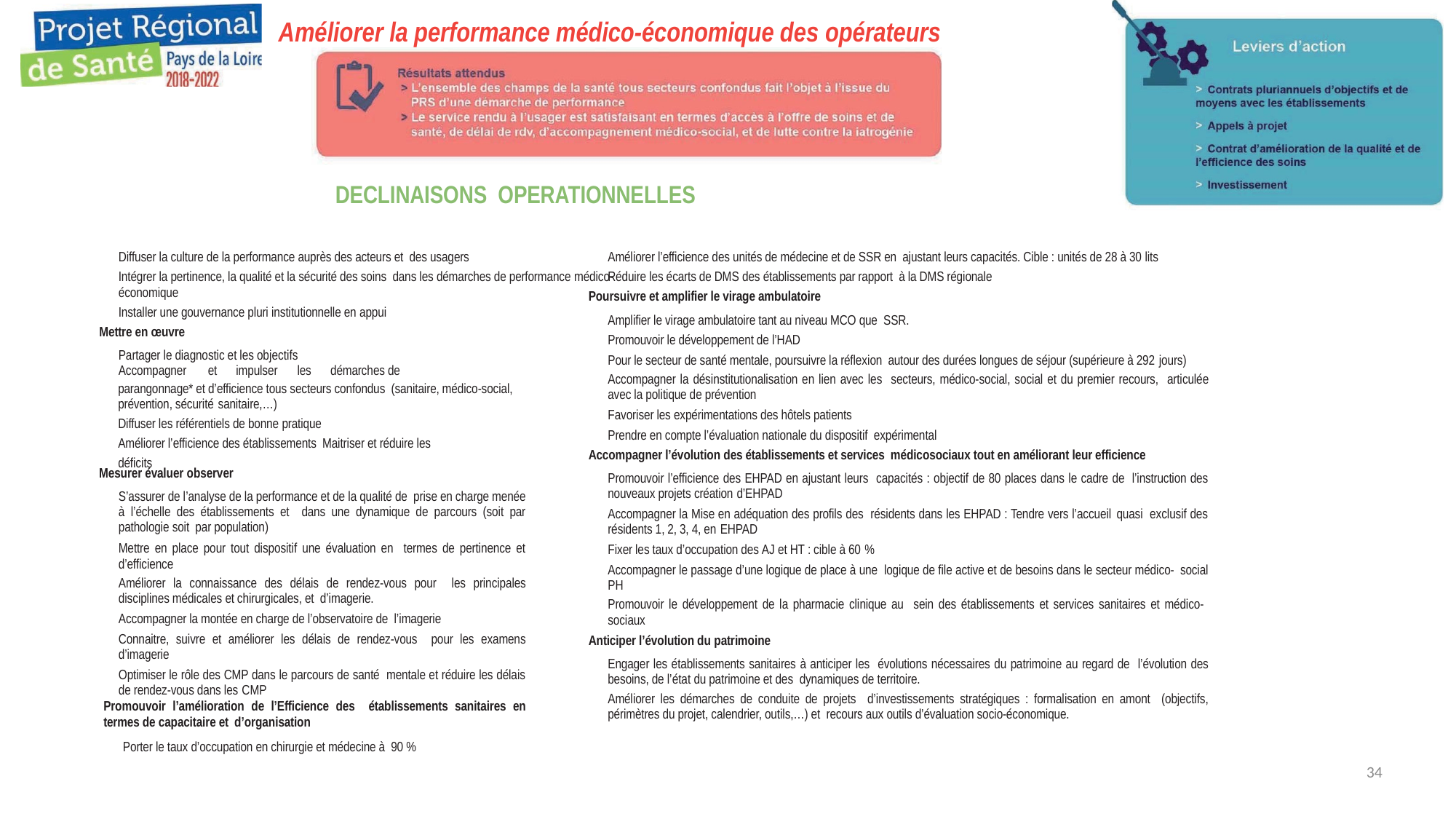

Améliorer la performance médico-économique des opérateurs

Acculturer
# DECLINAISONS  OPERATIONNELLES
Diffuser la culture de la performance auprès des acteurs et  des usagers
Intégrer la pertinence, la qualité et la sécurité des soins  dans les démarches de performance médico-économique
Installer une gouvernance pluri institutionnelle en appui
Mettre en œuvre
Partager le diagnostic et les objectifs
Améliorer l’efficience des unités de médecine et de SSR en  ajustant leurs capacités. Cible : unités de 28 à 30 lits
Réduire les écarts de DMS des établissements par rapport  à la DMS régionale
Poursuivre et amplifier le virage ambulatoire
Amplifier le virage ambulatoire tant au niveau MCO que  SSR.
Promouvoir le développement de l’HAD
Pour le secteur de santé mentale, poursuivre la réflexion  autour des durées longues de séjour (supérieure à 292 jours)
Accompagner la désinstitutionalisation en lien avec les  secteurs, médico-social, social et du premier recours,  articulée avec la politique de prévention
Favoriser les expérimentations des hôtels patients
Prendre en compte l’évaluation nationale du dispositif  expérimental
Accompagner l’évolution des établissements et services  médicosociaux tout en améliorant leur efficience
Promouvoir l’efficience des EHPAD en ajustant leurs  capacités : objectif de 80 places dans le cadre de  l’instruction des nouveaux projets création d’EHPAD
Accompagner la Mise en adéquation des profils des  résidents dans les EHPAD : Tendre vers l’accueil quasi  exclusif des résidents 1, 2, 3, 4, en EHPAD
Fixer les taux d’occupation des AJ et HT : cible à 60 %
Accompagner le passage d’une logique de place à une  logique de file active et de besoins dans le secteur médico-  social PH
Promouvoir le développement de la pharmacie clinique au  sein des établissements et services sanitaires et médico-  sociaux
Anticiper l’évolution du patrimoine
Engager les établissements sanitaires à anticiper les  évolutions nécessaires du patrimoine au regard de  l’évolution des besoins, de l’état du patrimoine et des  dynamiques de territoire.
Améliorer les démarches de conduite de projets  d’investissements stratégiques : formalisation en amont  (objectifs, périmètres du projet, calendrier, outils,…) et  recours aux outils d’évaluation socio-économique.
Accompagner	et	impulser	les	démarches de
parangonnage* et d’efficience tous secteurs confondus  (sanitaire, médico-social, prévention, sécurité sanitaire,…)
Diffuser les référentiels de bonne pratique
Améliorer l’efficience des établissements  Maitriser et réduire les déficits
Mesurer évaluer observer
S’assurer de l’analyse de la performance et de la qualité de  prise en charge menée à l’échelle des établissements et  dans une dynamique de parcours (soit par pathologie soit  par population)
Mettre en place pour tout dispositif une évaluation en  termes de pertinence et d’efficience
Améliorer la connaissance des délais de rendez-vous pour  les principales disciplines médicales et chirurgicales, et  d’imagerie.
Accompagner la montée en charge de l’observatoire de  l’imagerie
Connaitre, suivre et améliorer les délais de rendez-vous  pour les examens d’imagerie
Optimiser le rôle des CMP dans le parcours de santé  mentale et réduire les délais de rendez-vous dans les CMP
Promouvoir l’amélioration de l’Efficience des  établissements sanitaires en termes de capacitaire et  d’organisation
Porter le taux d’occupation en chirurgie et médecine à  90 %
34